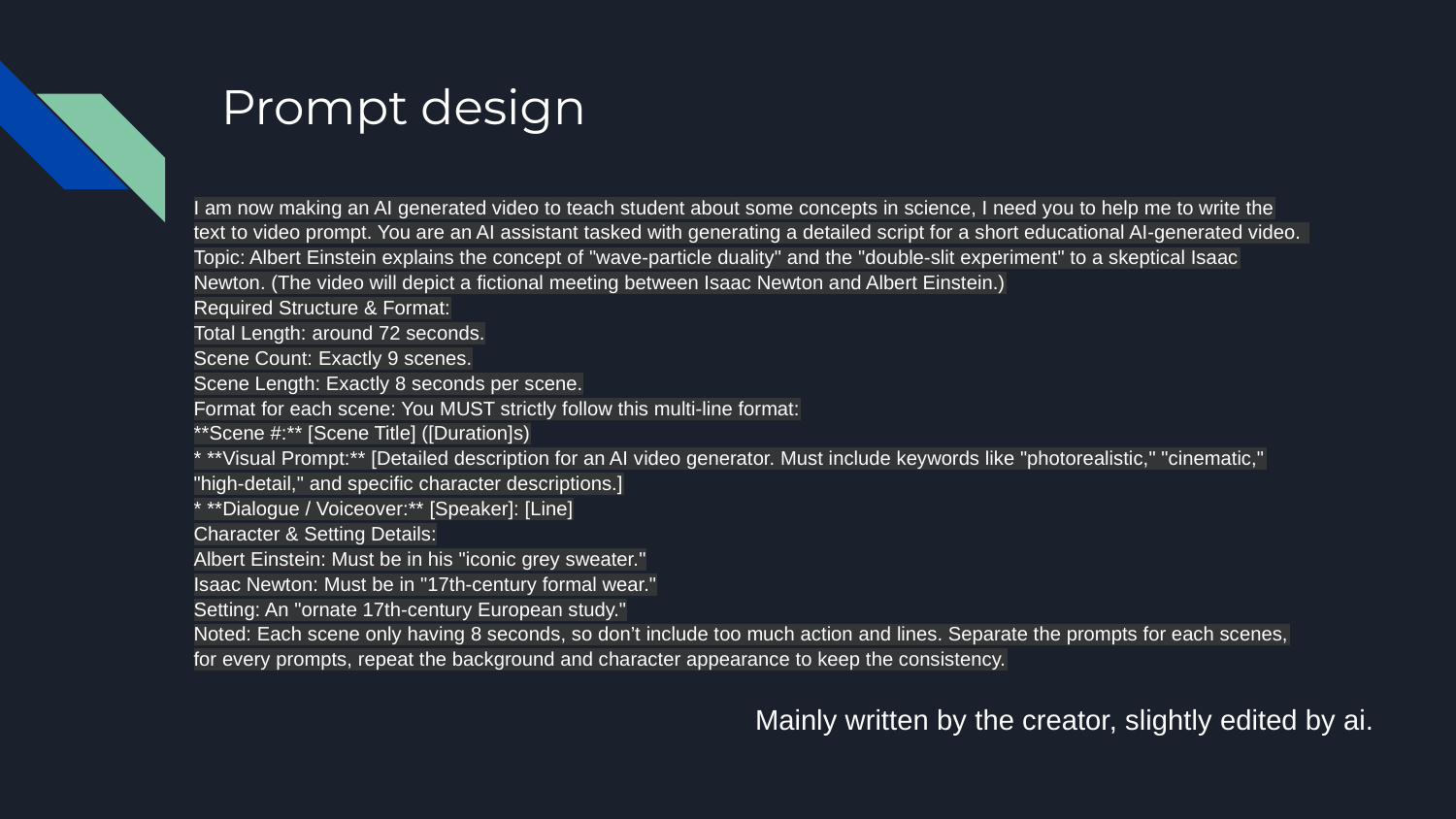

# Prompt design
I am now making an AI generated video to teach student about some concepts in science, I need you to help me to write the text to video prompt. You are an AI assistant tasked with generating a detailed script for a short educational AI-generated video.
Topic: Albert Einstein explains the concept of "wave-particle duality" and the "double-slit experiment" to a skeptical Isaac Newton. (The video will depict a fictional meeting between Isaac Newton and Albert Einstein.)
Required Structure & Format:
Total Length: around 72 seconds.
Scene Count: Exactly 9 scenes.
Scene Length: Exactly 8 seconds per scene.
Format for each scene: You MUST strictly follow this multi-line format:
**Scene #:** [Scene Title] ([Duration]s)
* **Visual Prompt:** [Detailed description for an AI video generator. Must include keywords like "photorealistic," "cinematic," "high-detail," and specific character descriptions.]
* **Dialogue / Voiceover:** [Speaker]: [Line]
Character & Setting Details:
Albert Einstein: Must be in his "iconic grey sweater."
Isaac Newton: Must be in "17th-century formal wear."
Setting: An "ornate 17th-century European study."
Noted: Each scene only having 8 seconds, so don’t include too much action and lines. Separate the prompts for each scenes, for every prompts, repeat the background and character appearance to keep the consistency.

Mainly written by the creator, slightly edited by ai.